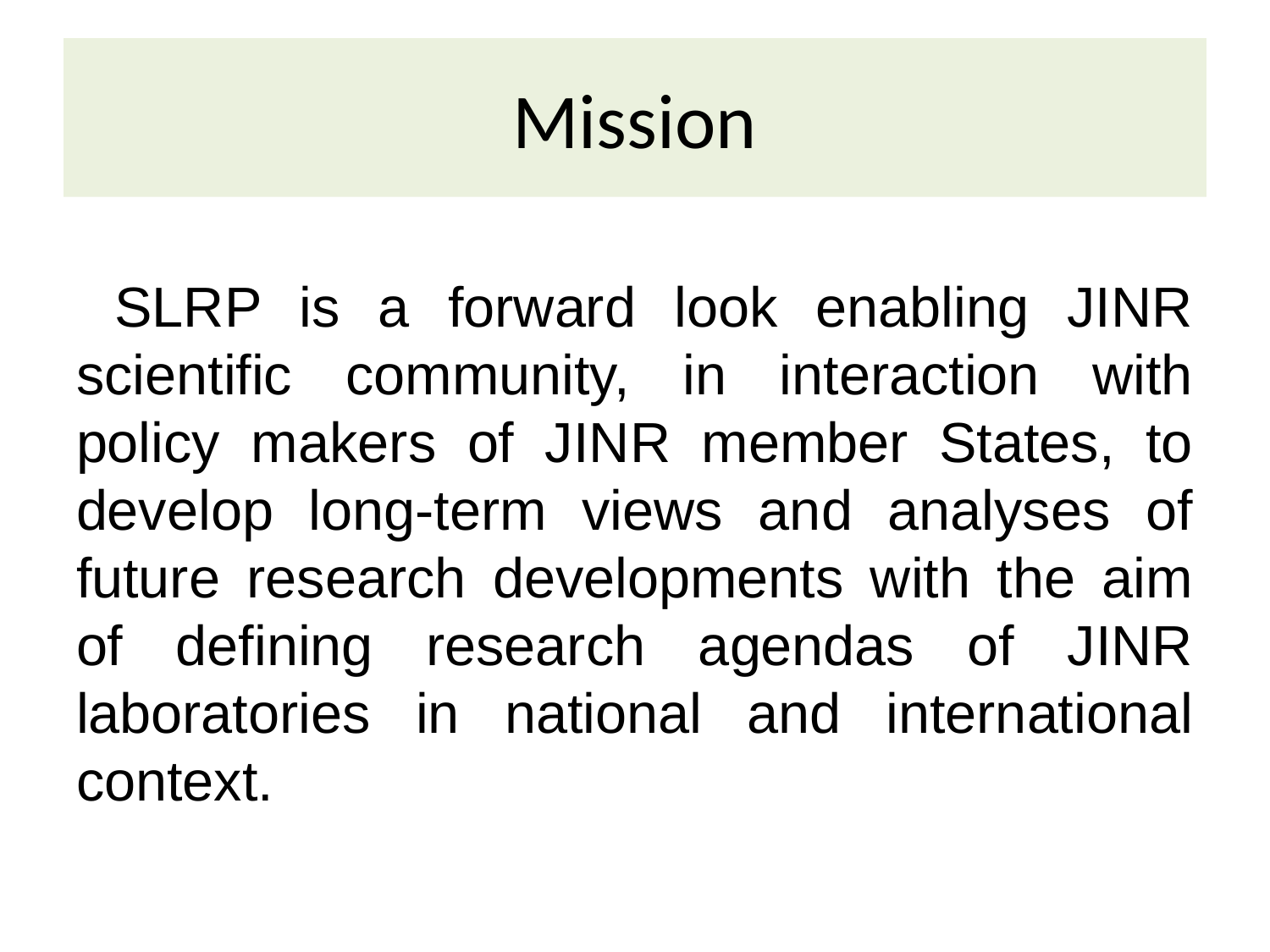

# Mission
 SLRP is a forward look enabling JINR scientific community, in interaction with policy makers of JINR member States, to develop long-term views and analyses of future research developments with the aim of defining research agendas of JINR laboratories in national and international context.